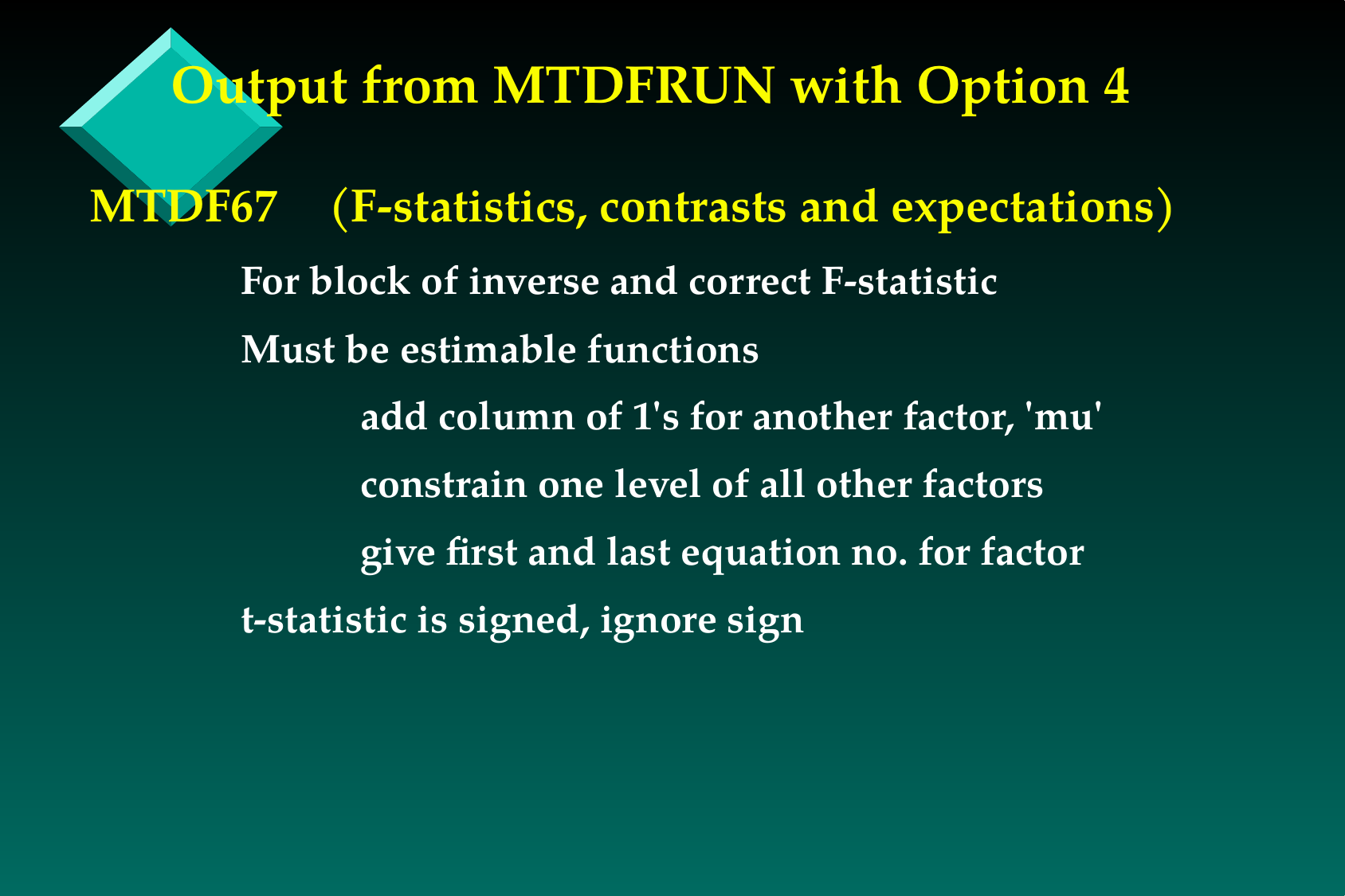

Output from MTDFRUN with Option 4

MTDF67	(F-statistics, contrasts and expectations)
	For block of inverse and correct F-statistic
	Must be estimable functions
		add column of 1's for another factor, 'mu'
		constrain one level of all other factors
		give first and last equation no. for factor
	t-statistic is signed, ignore sign